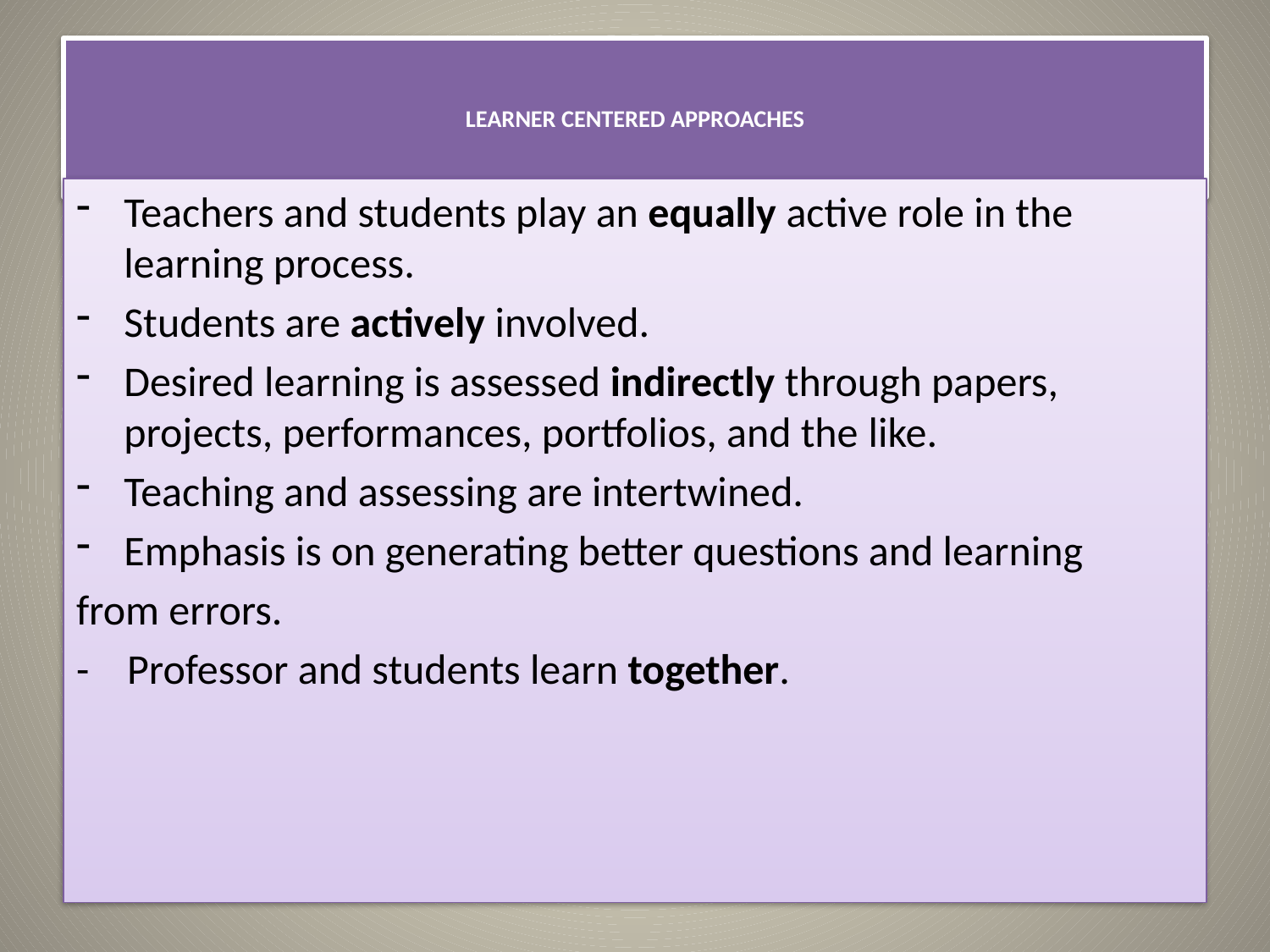

# Learner Centered APPROACHES
Teachers and students play an equally active role in the learning process.
Students are actively involved.
Desired learning is assessed indirectly through papers, projects, performances, portfolios, and the like.
Teaching and assessing are intertwined.
Emphasis is on generating better questions and learning
from errors.
-    Professor and students learn together.